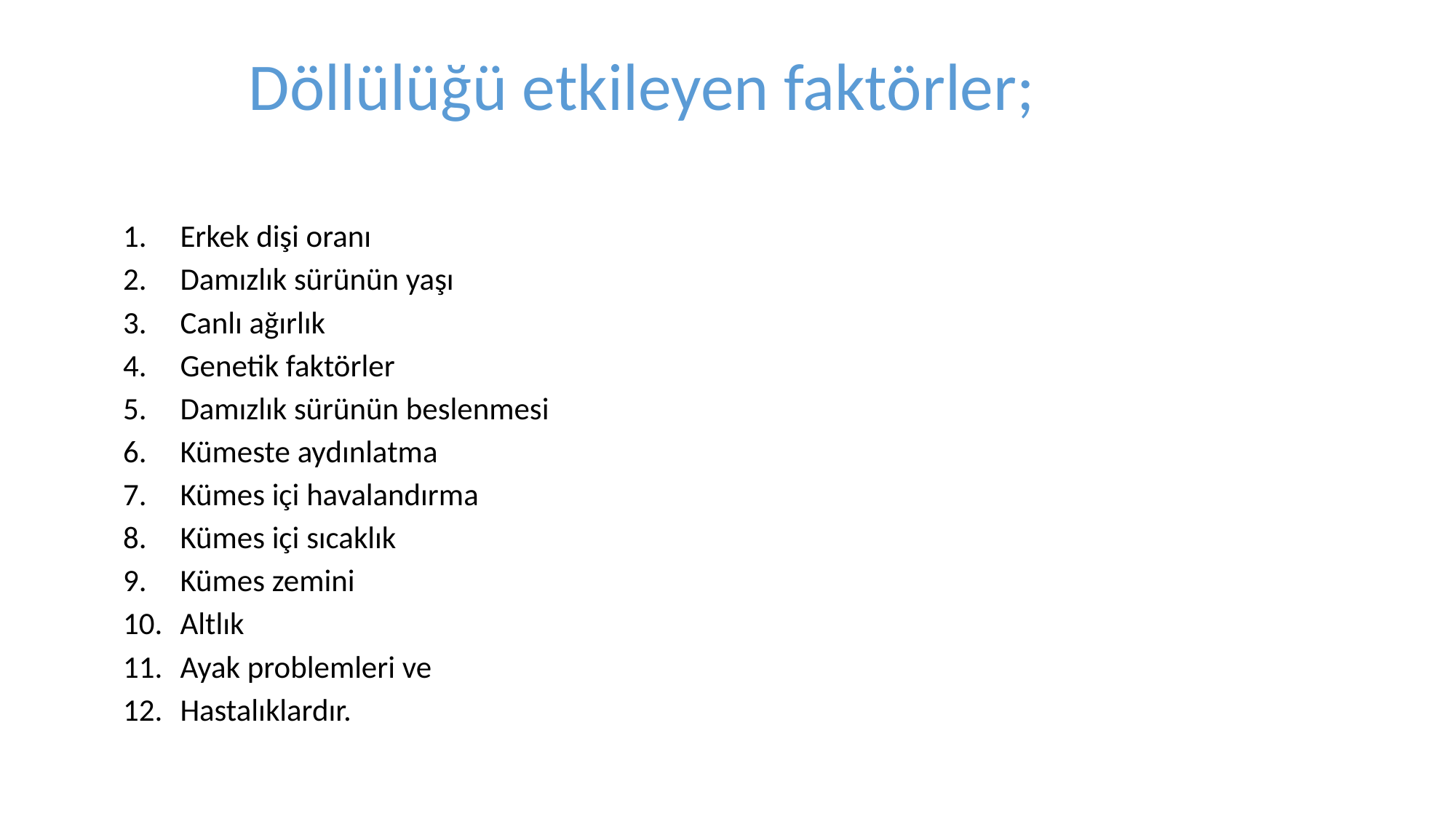

# Döllülüğü etkileyen faktörler;
Erkek dişi oranı
Damızlık sürünün yaşı
Canlı ağırlık
Genetik faktörler
Damızlık sürünün beslenmesi
Kümeste aydınlatma
Kümes içi havalandırma
Kümes içi sıcaklık
Kümes zemini
Altlık
Ayak problemleri ve
Hastalıklardır.